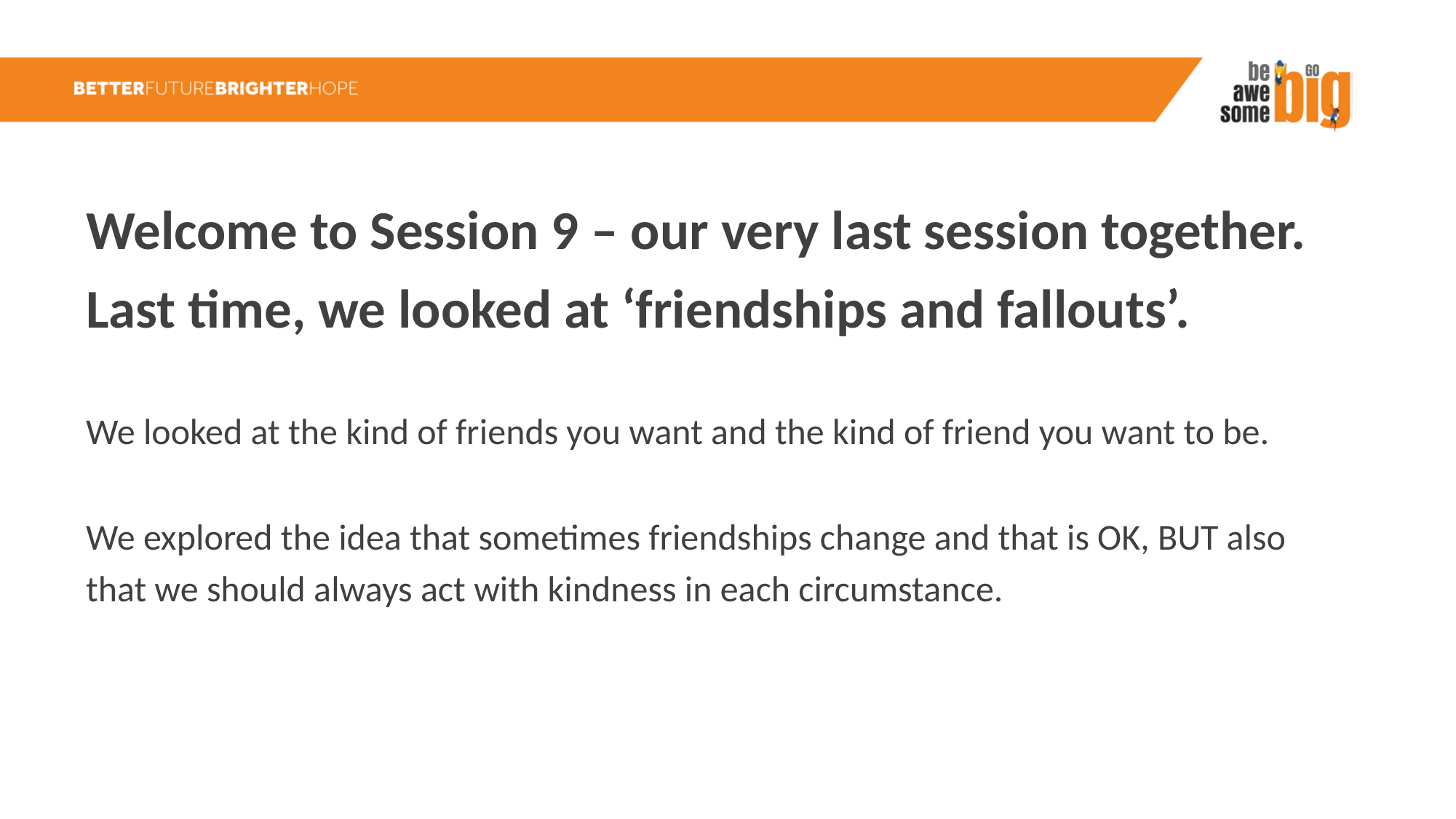

Welcome to Session 9 – our very last session together.
Last time, we looked at ‘friendships and fallouts’.
We looked at the kind of friends you want and the kind of friend you want to be.

We explored the idea that sometimes friendships change and that is OK, BUT also that we should always act with kindness in each circumstance.